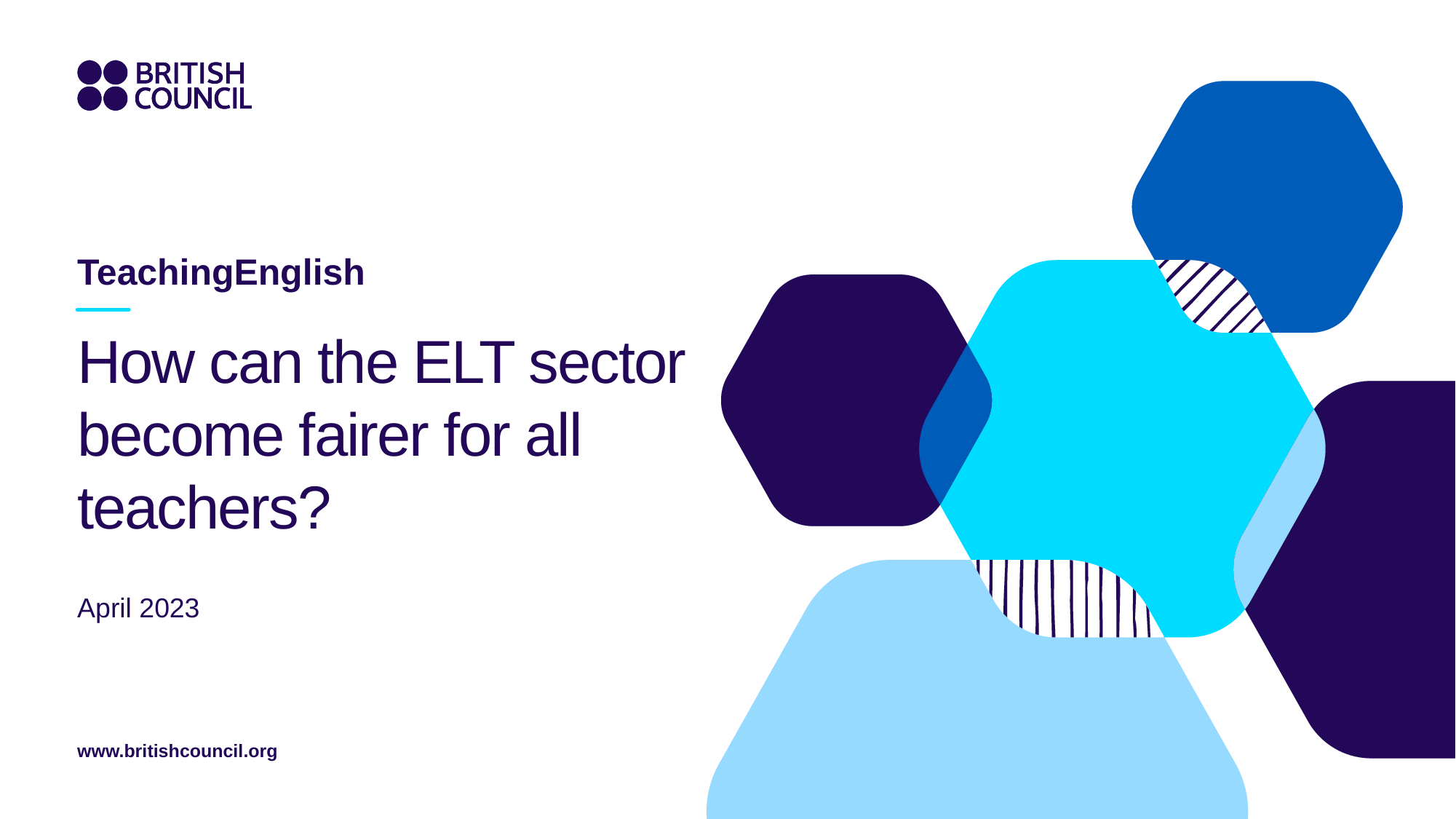

TeachingEnglish
# How can the ELT sector become fairer for all teachers?
April 2023